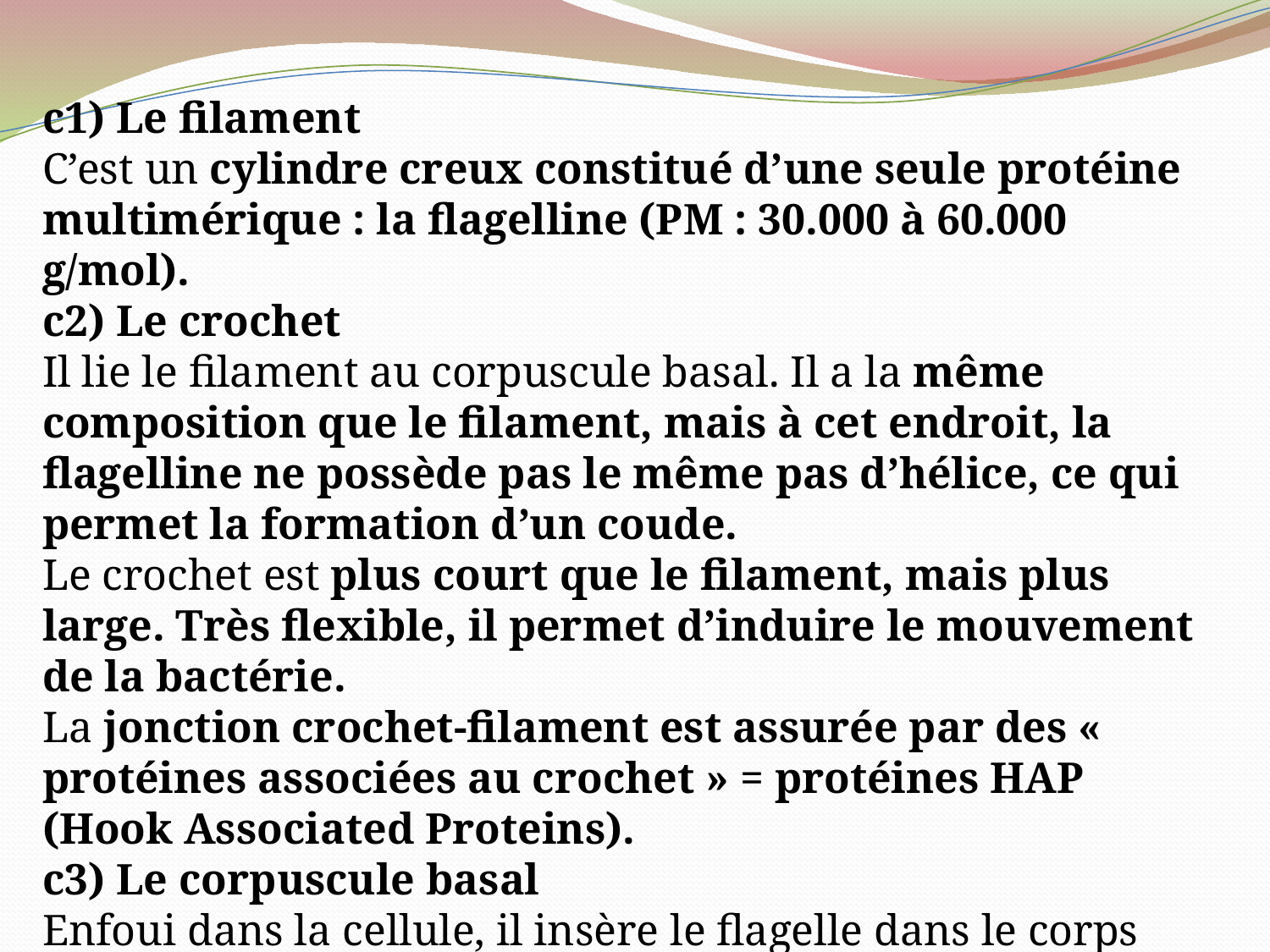

c1) Le filament
C’est un cylindre creux constitué d’une seule protéine multimérique : la flagelline (PM : 30.000 à 60.000 g/mol).
c2) Le crochet
Il lie le filament au corpuscule basal. Il a la même composition que le filament, mais à cet endroit, la flagelline ne possède pas le même pas d’hélice, ce qui permet la formation d’un coude.
Le crochet est plus court que le filament, mais plus large. Très flexible, il permet d’induire le mouvement de la bactérie.
La jonction crochet-filament est assurée par des « protéines associées au crochet » = protéines HAP (Hook Associated Proteins).
c3) Le corpuscule basal
Enfoui dans la cellule, il insère le flagelle dans le corps cellulaire